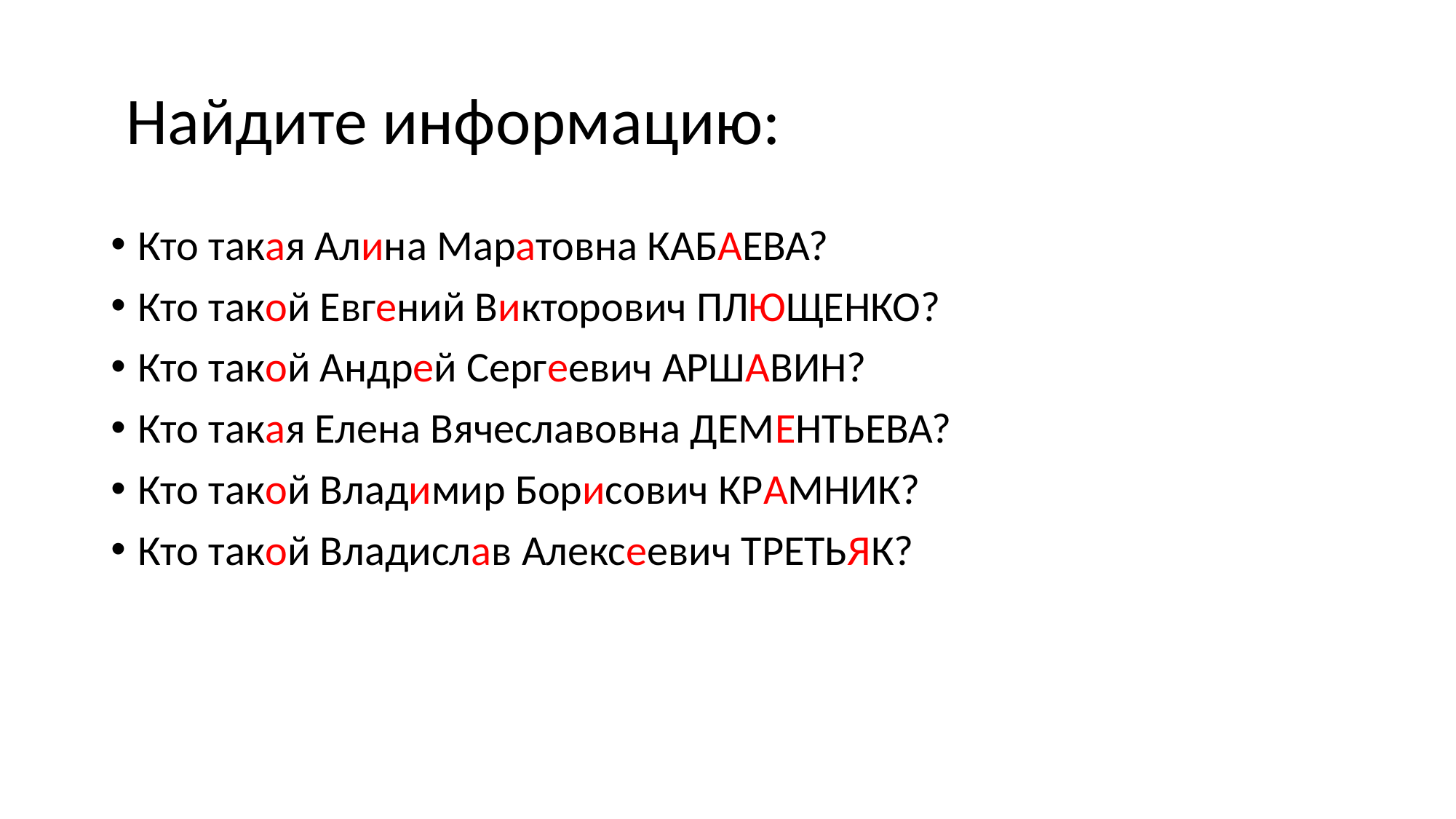

# Найдите информацию:
Кто такая Алина Маратовна КАБАЕВА?
Кто такой Евгений Викторович ПЛЮЩЕНКО?
Кто такой Андрей Сергеевич АРШАВИН?
Кто такая Елена Вячеславовна ДЕМЕНТЬЕВА?
Кто такой Владимир Борисович КРАМНИК?
Кто такой Владислав Алексеевич ТРЕТЬЯК?